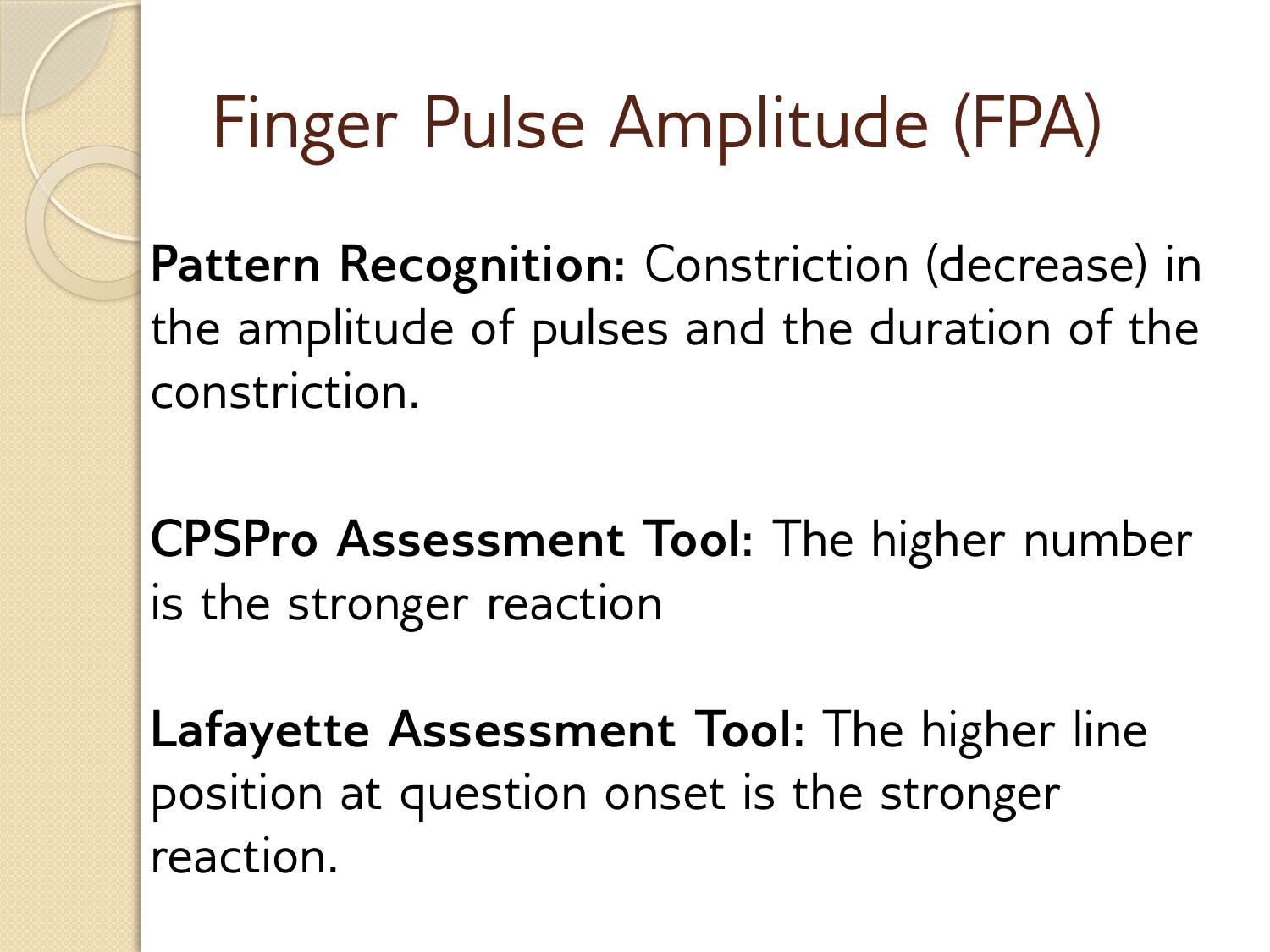

# Finger Pulse Amplitude (FPA)
Pattern Recognition: Constriction (decrease) in the amplitude of pulses and the duration of the constriction.

CPSPro Assessment Tool: The higher number is the stronger reaction
Lafayette Assessment Tool: The higher line position at question onset is the stronger reaction.

Lieguy@gmail.com